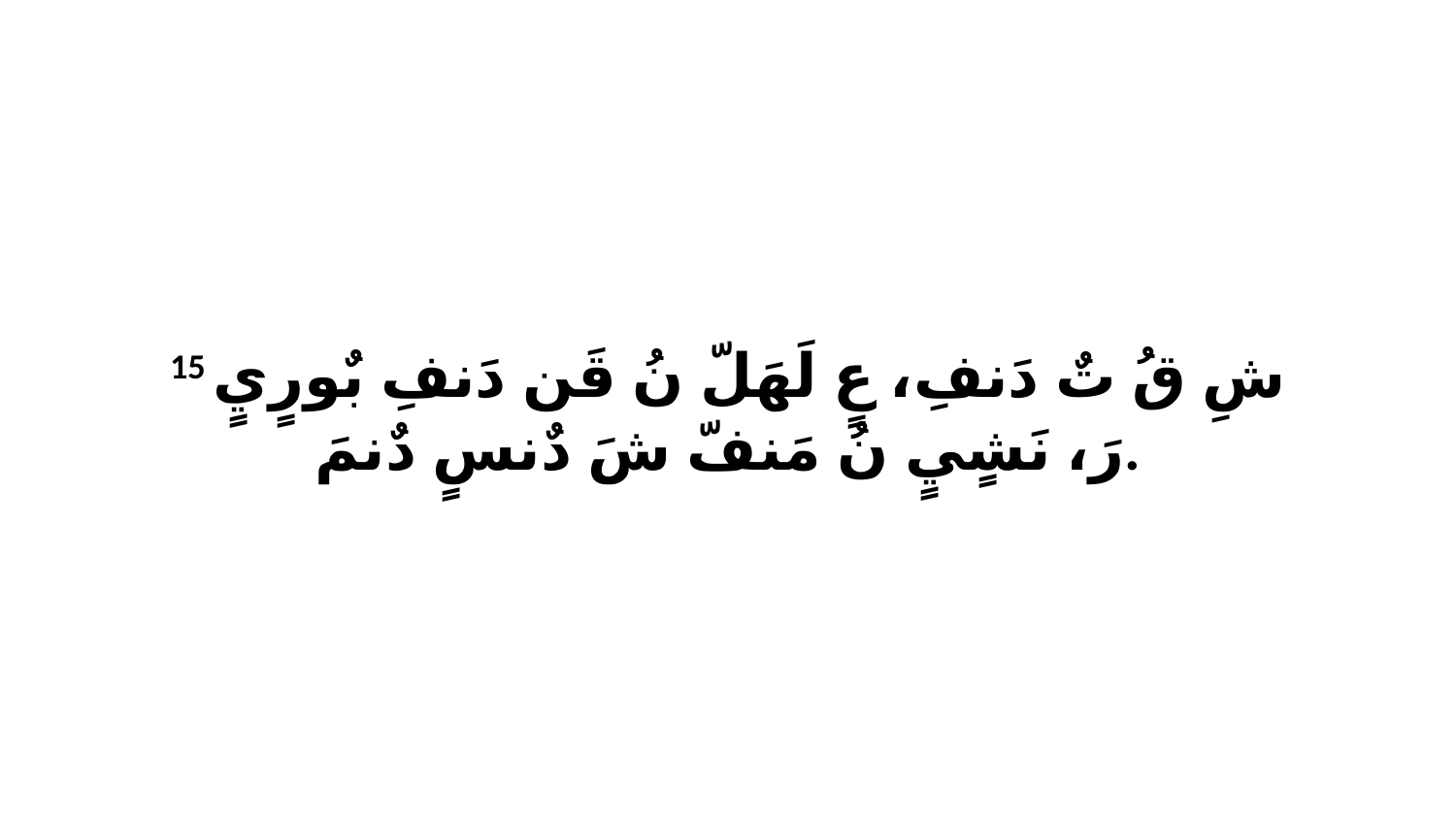

15 شِ قُ تٌ دَنفِ، عٍ لَهَلّ نُ قَن دَنفِ بٌورٍيٍ رَ، نَشٍيٍ نُ مَنفّ شَ دٌنسٍ دٌنمَ.